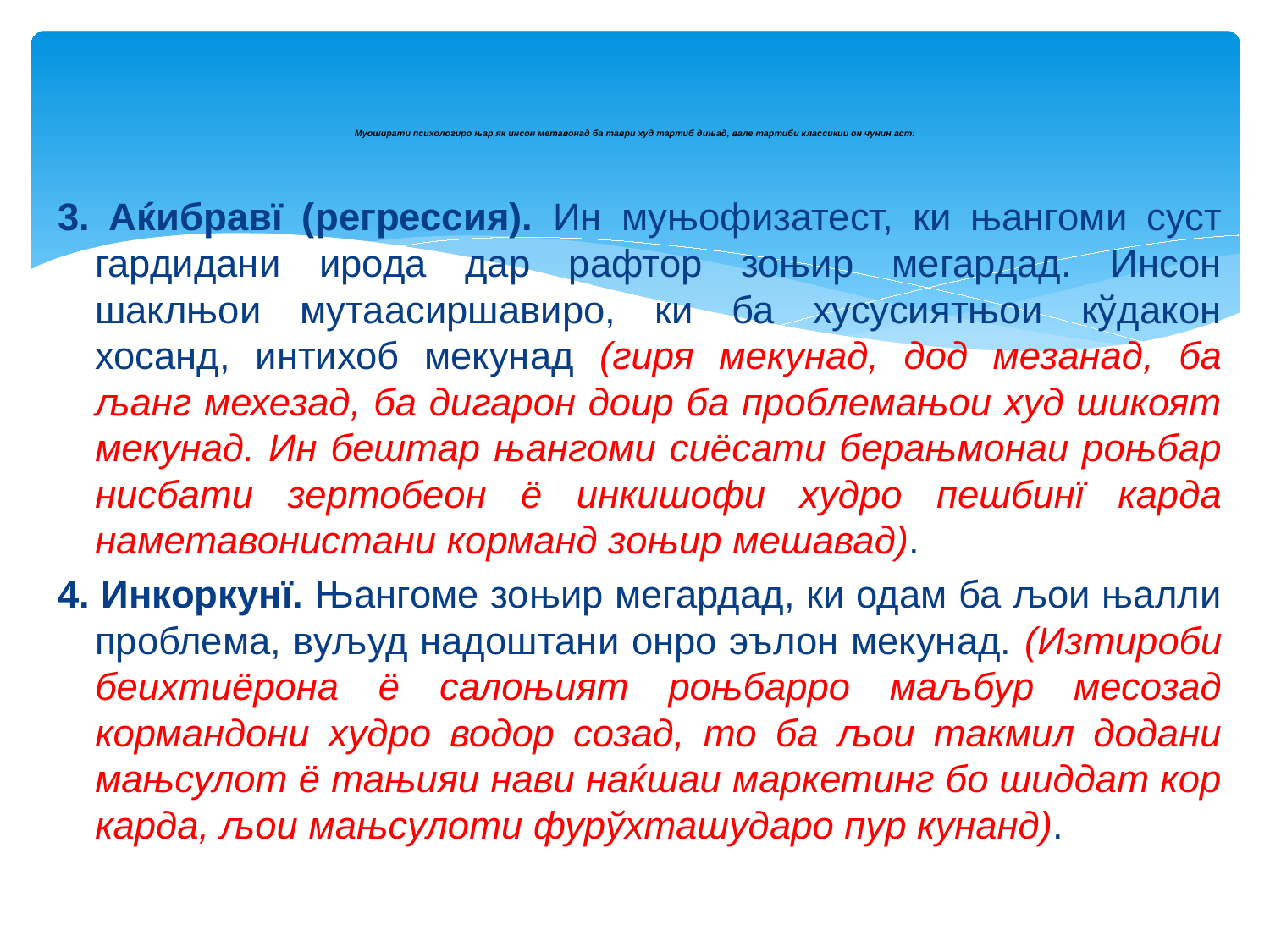

# Муоширати психологиро њар як инсон метавонад ба таври худ тартиб дињад, вале тартиби классикии он чунин аст:
3. Аќибравї (регрессия). Ин муњофизатест, ки њангоми суст гардидани ирода дар рафтор зоњир мегардад. Инсон шаклњои мутаасиршавиро, ки ба хусусиятњои кўдакон хосанд, интихоб мекунад (гиря мекунад, дод мезанад, ба љанг мехезад, ба дигарон доир ба проблемањои худ шикоят мекунад. Ин бештар њангоми сиёсати берањмонаи роњбар нисбати зертобеон ё инкишофи худро пешбинї карда наметавонистани корманд зоњир мешавад).
4. Инкоркунї. Њангоме зоњир мегардад, ки одам ба љои њалли проблема, вуљуд надоштани онро эълон мекунад. (Изтироби беихтиёрона ё салоњият роњбарро маљбур месозад кормандони худро водор созад, то ба љои такмил додани мањсулот ё тањияи нави наќшаи маркетинг бо шиддат кор карда, љои мањсулоти фурўхташударо пур кунанд).